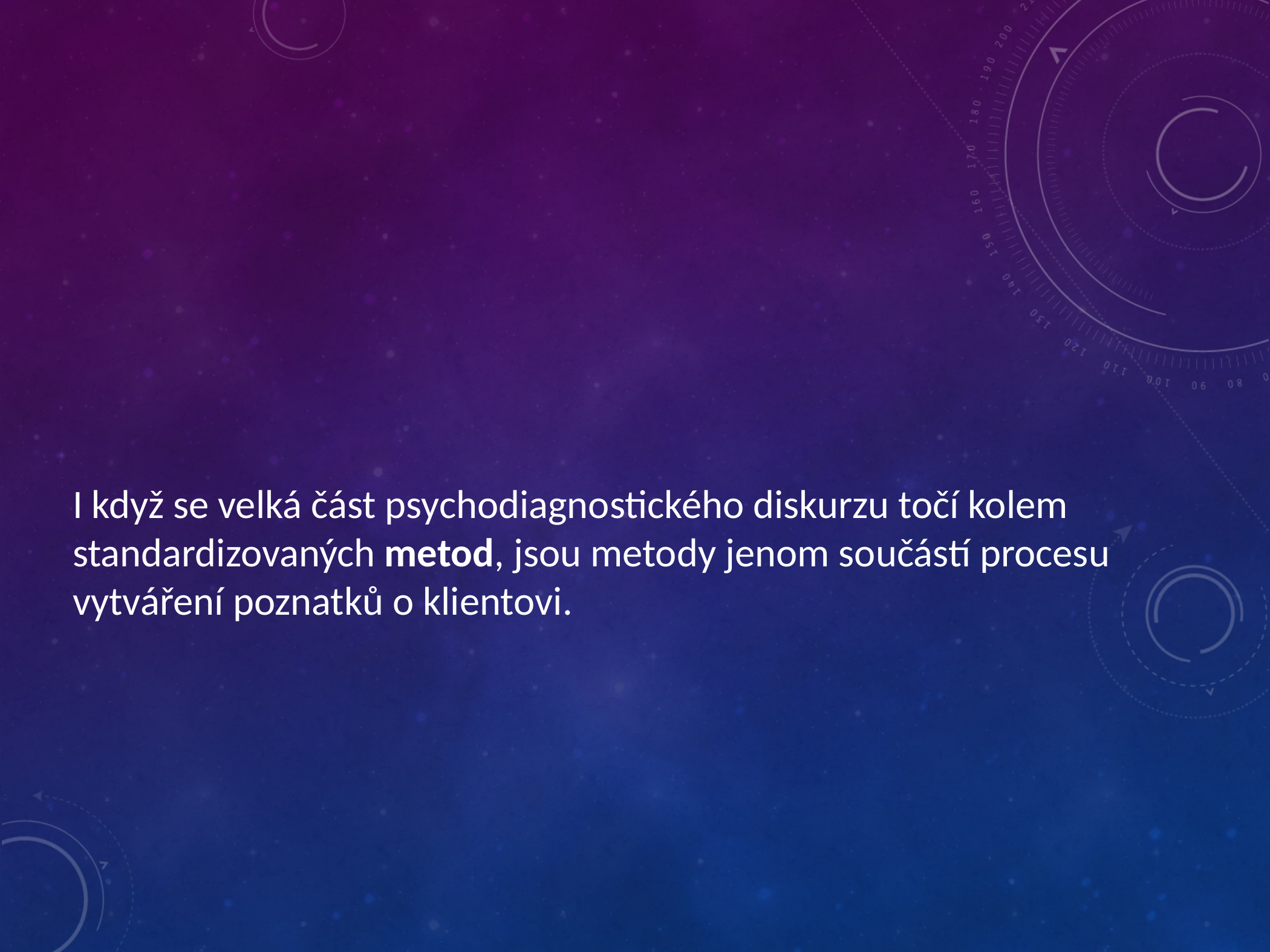

#
I když se velká část psychodiagnostického diskurzu točí kolem standardizovaných metod, jsou metody jenom součástí procesu vytváření poznatků o klientovi.